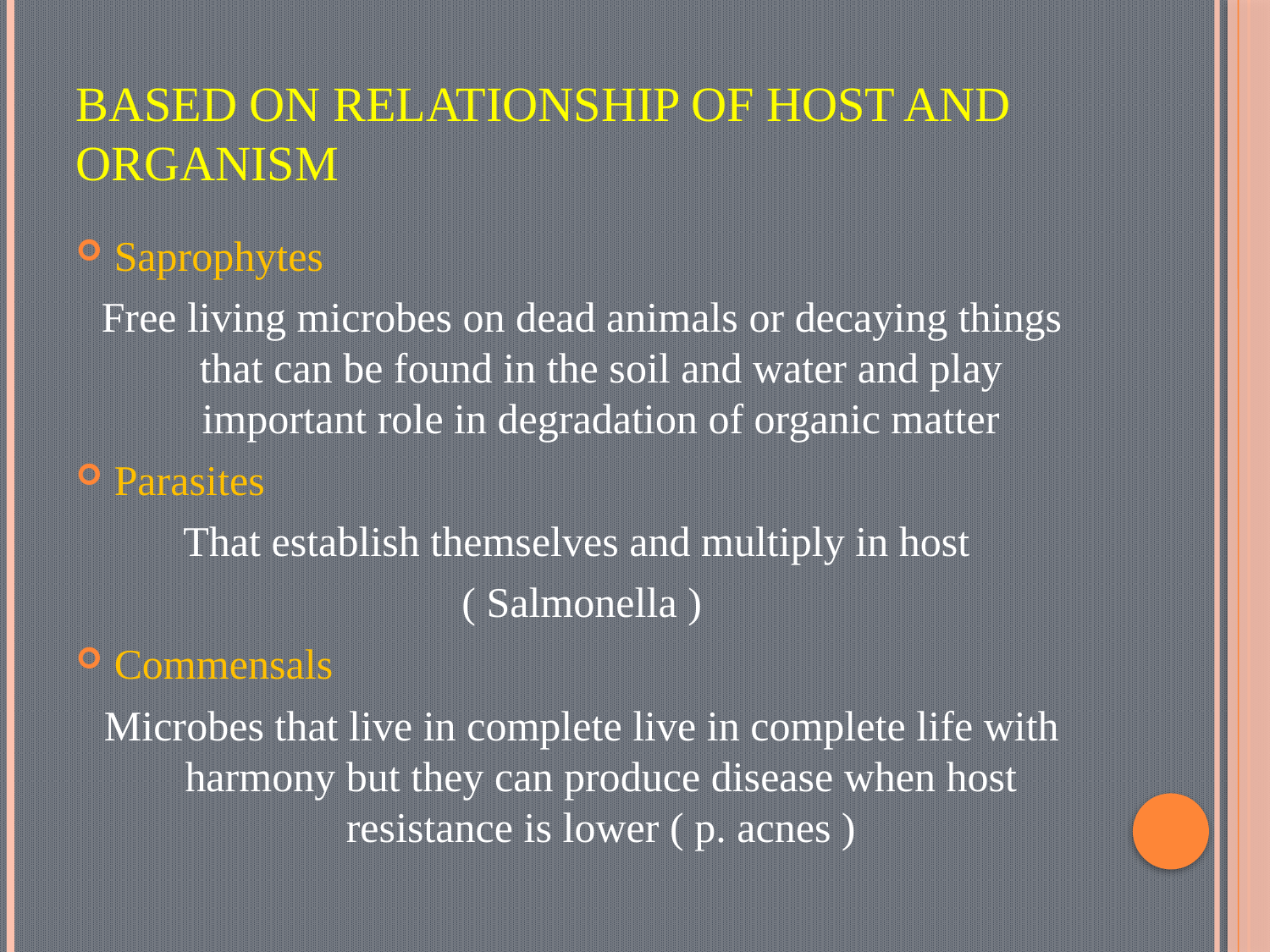

# Based on relationship of host and organism
Saprophytes
Free living microbes on dead animals or decaying things that can be found in the soil and water and play important role in degradation of organic matter
Parasites
That establish themselves and multiply in host
( Salmonella )
Commensals
Microbes that live in complete live in complete life with harmony but they can produce disease when host resistance is lower ( p. acnes )